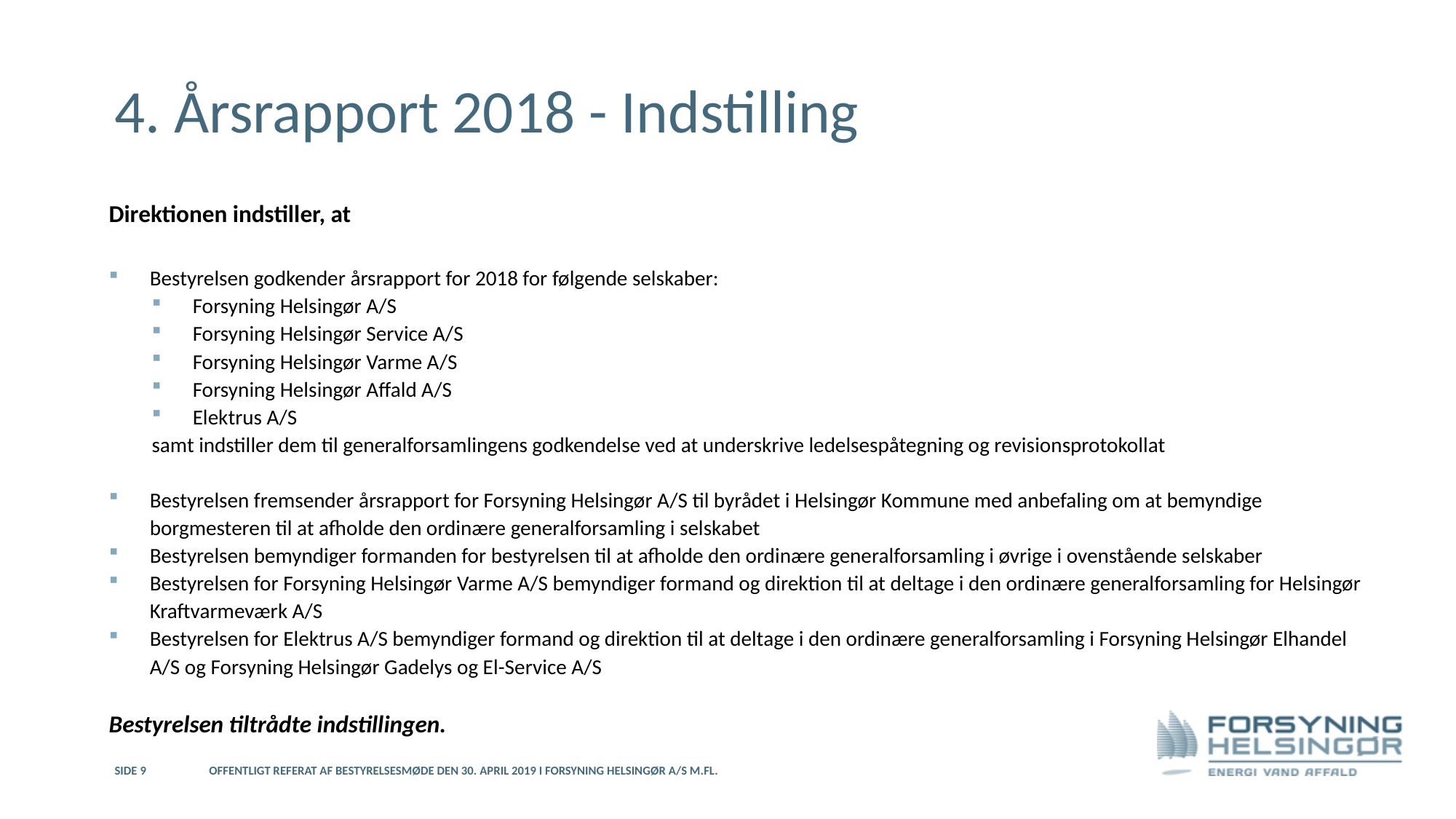

# 4. Årsrapport 2018 - Indstilling
Direktionen indstiller, at

Bestyrelsen godkender årsrapport for 2018 for følgende selskaber:
Forsyning Helsingør A/S
Forsyning Helsingør Service A/S
Forsyning Helsingør Varme A/S
Forsyning Helsingør Affald A/S
Elektrus A/S
samt indstiller dem til generalforsamlingens godkendelse ved at underskrive ledelsespåtegning og revisionsprotokollat

Bestyrelsen fremsender årsrapport for Forsyning Helsingør A/S til byrådet i Helsingør Kommune med anbefaling om at bemyndige borgmesteren til at afholde den ordinære generalforsamling i selskabet
Bestyrelsen bemyndiger formanden for bestyrelsen til at afholde den ordinære generalforsamling i øvrige i ovenstående selskaber
Bestyrelsen for Forsyning Helsingør Varme A/S bemyndiger formand og direktion til at deltage i den ordinære generalforsamling for Helsingør Kraftvarmeværk A/S
Bestyrelsen for Elektrus A/S bemyndiger formand og direktion til at deltage i den ordinære generalforsamling i Forsyning Helsingør Elhandel A/S og Forsyning Helsingør Gadelys og El-Service A/S

Bestyrelsen tiltrådte indstillingen.

Side 9
Offentligt referat af bestyrelsesmøde den 30. april 2019 i Forsyning Helsingør A/S m.fl.